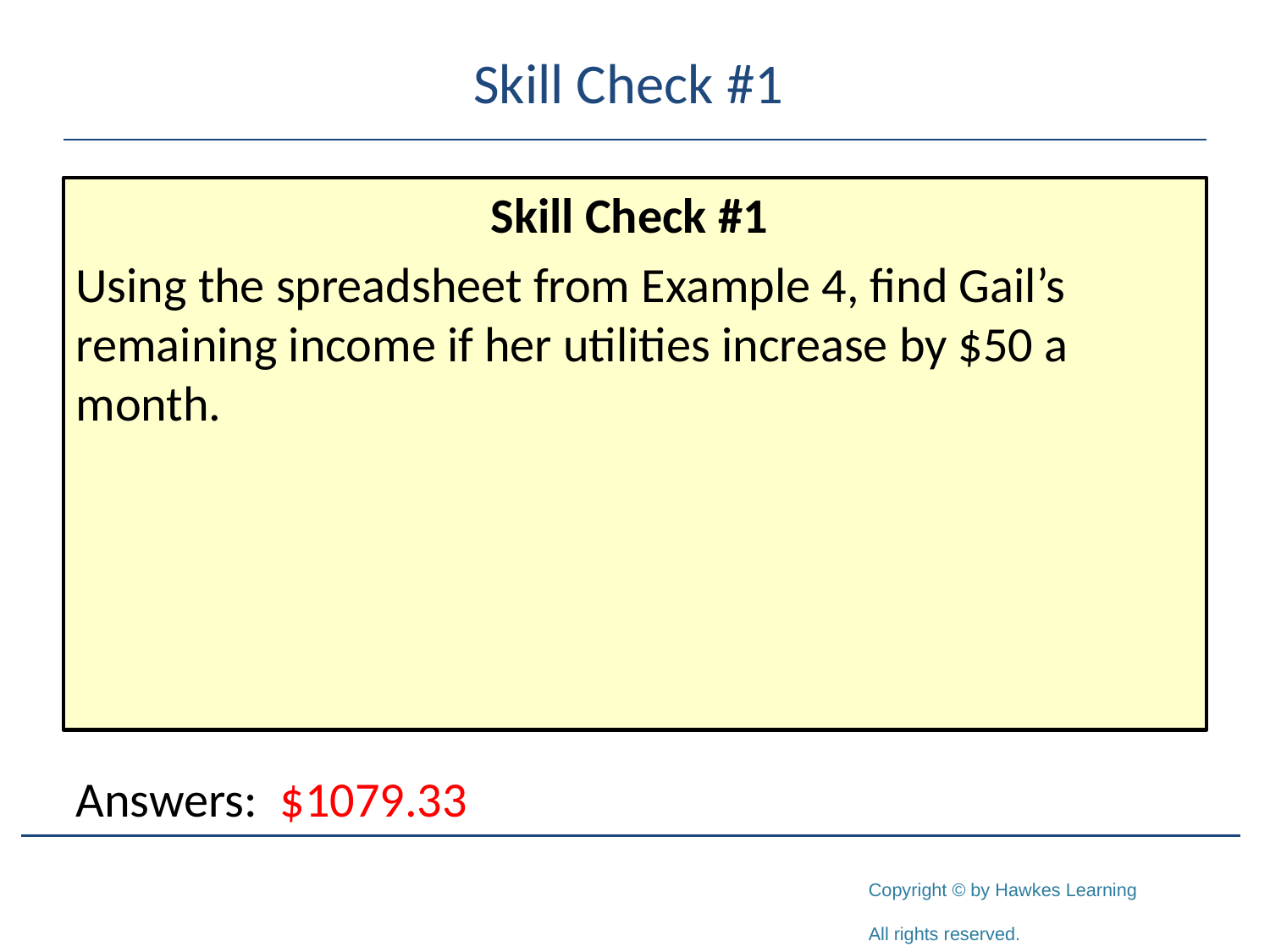

# Skill Check #1
Skill Check #1
Using the spreadsheet from Example 4, find Gail’s remaining income if her utilities increase by $50 a month.
Answers:  $1079.33